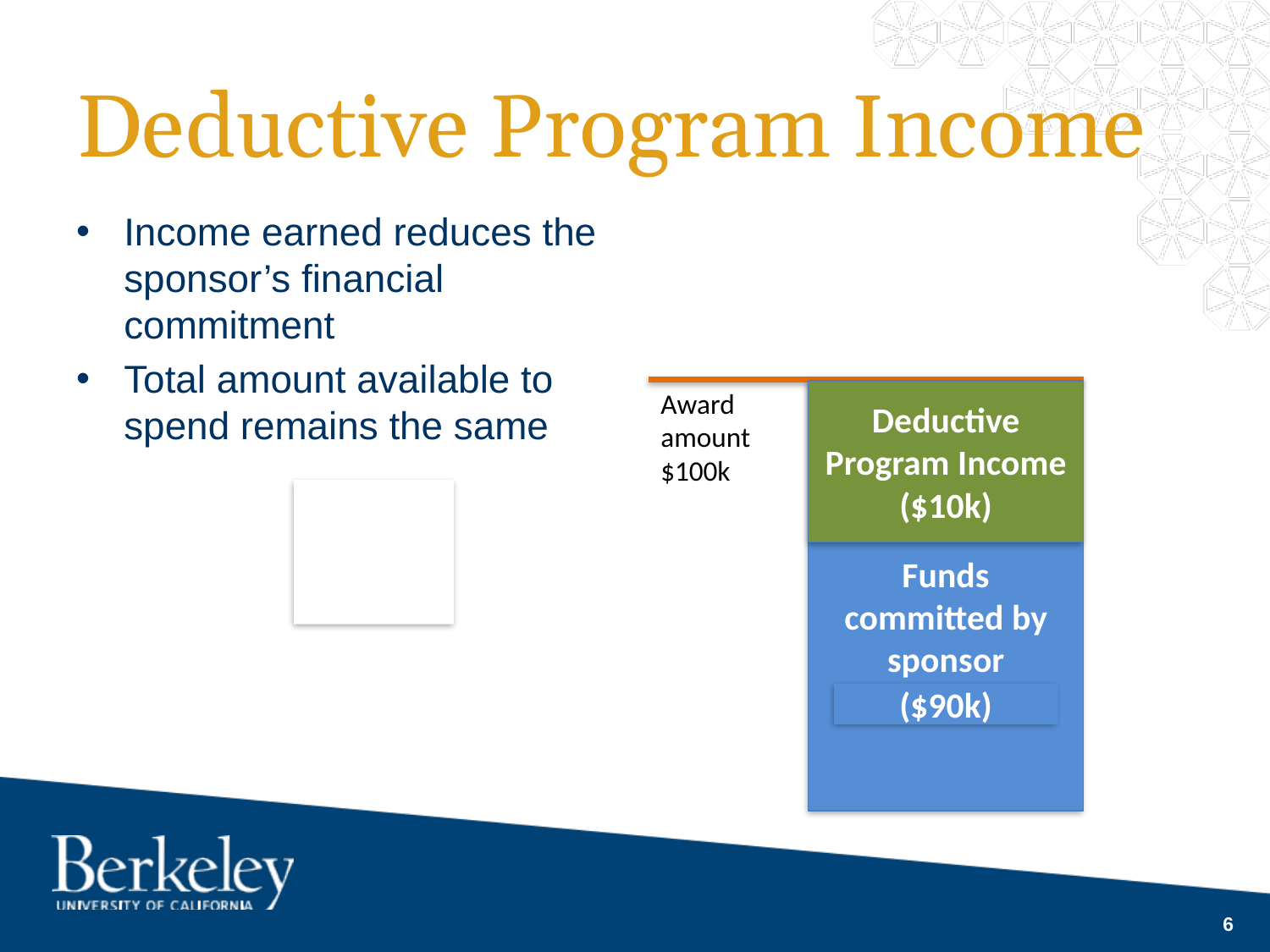

# Deductive Program Income
Income earned reduces the sponsor’s financial commitment
Total amount available to spend remains the same

Award amount $100k

Funds committed by sponsor
($100k)
Deductive Program Income ($10k)

($90k)
6